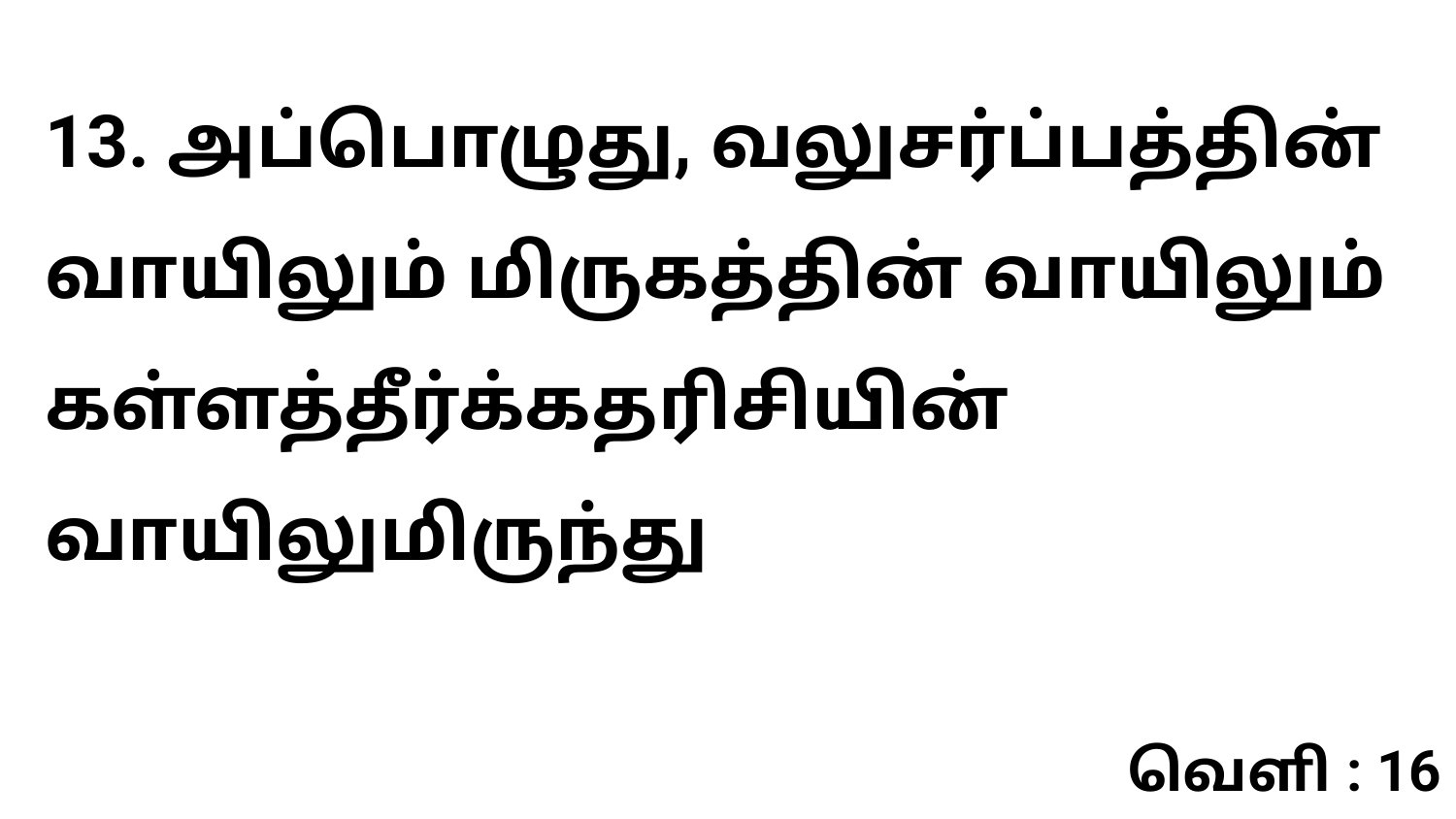

13. அப்பொழுது, வலுசர்ப்பத்தின் வாயிலும் மிருகத்தின் வாயிலும் கள்ளத்தீர்க்கதரிசியின் வாயிலுமிருந்து
வெளி : 16